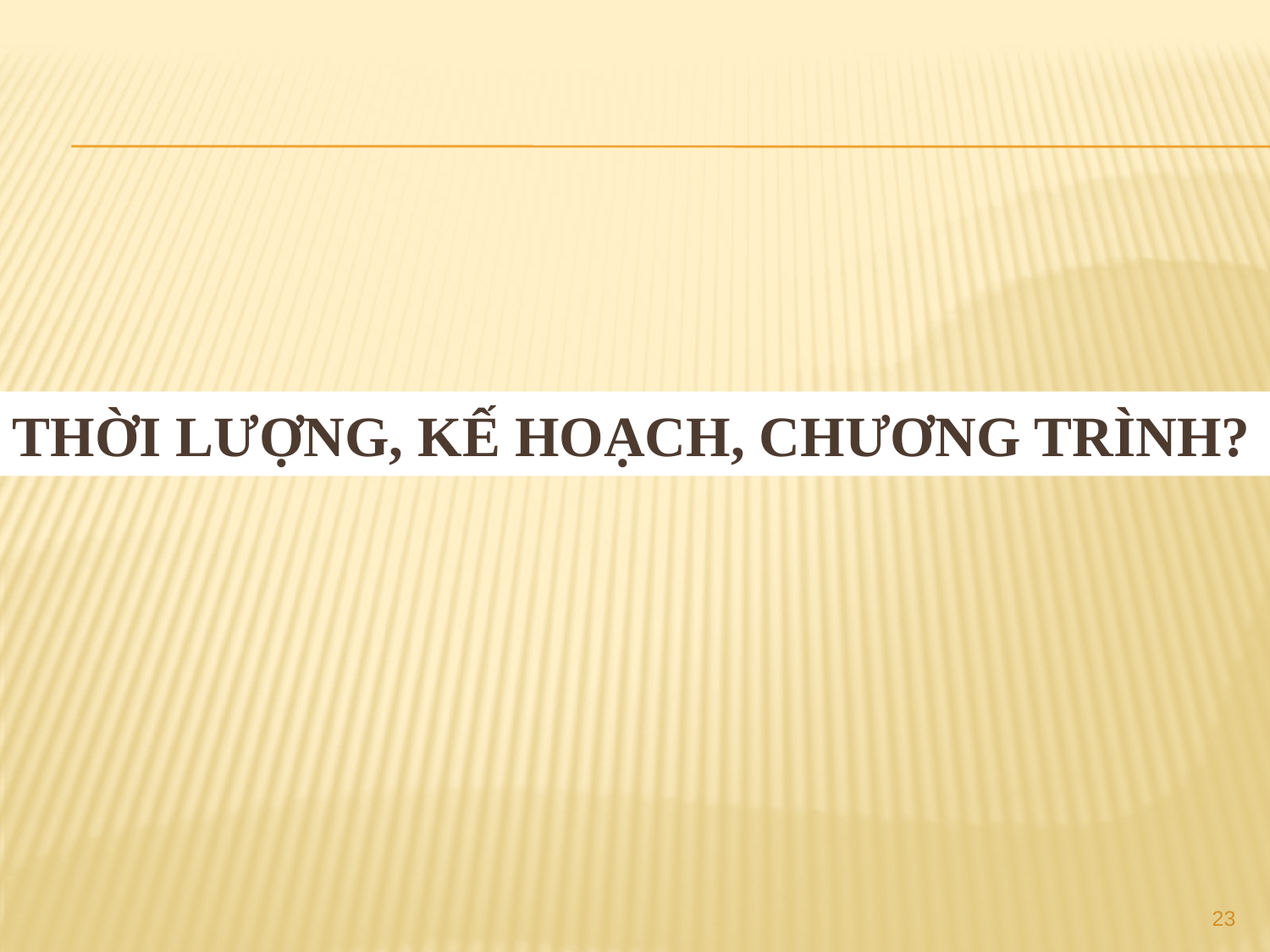

# THỜI LƯỢNG, KẾ HOẠCH, CHƯƠNG TRÌNH?
23